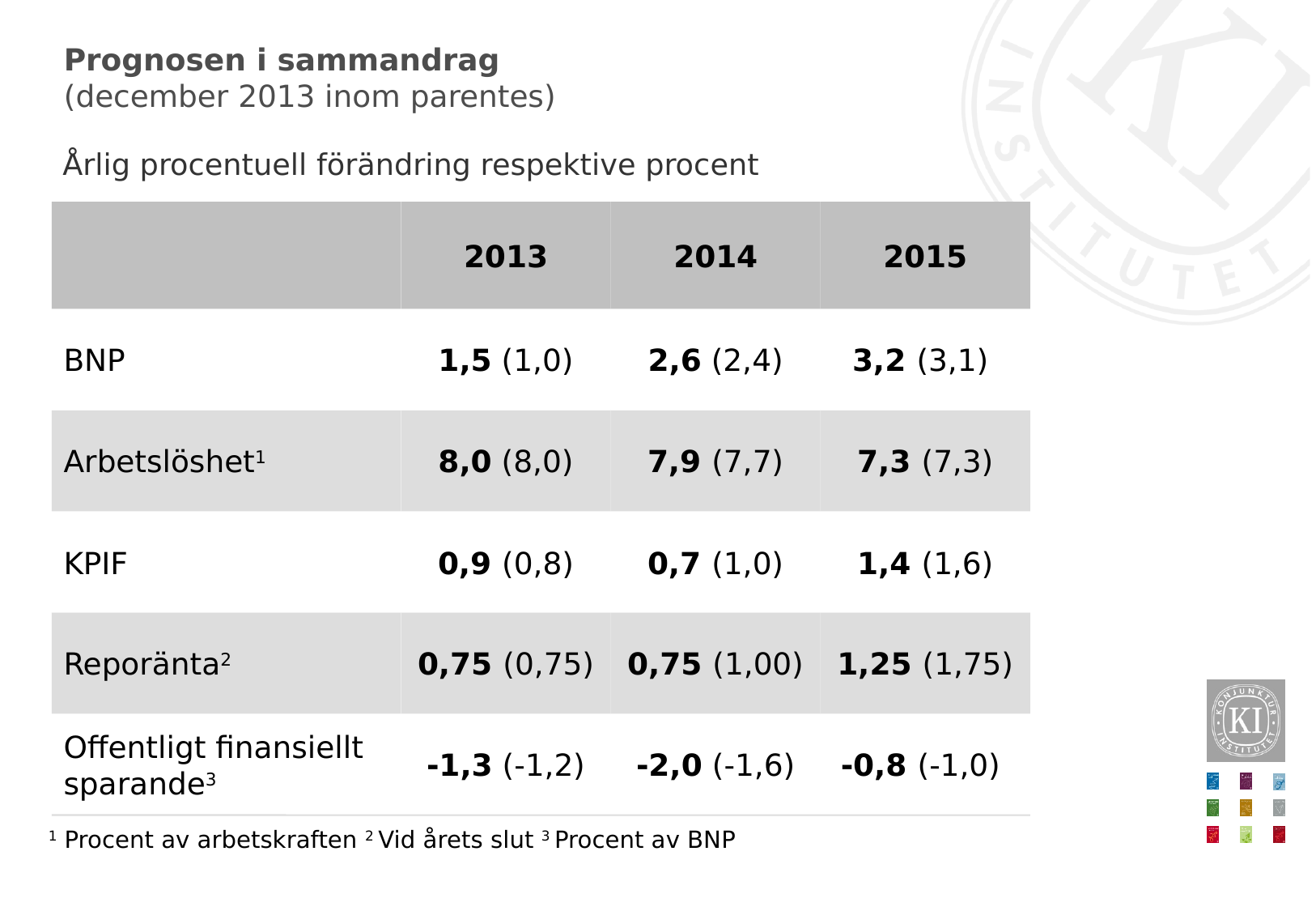

# Prognosen i sammandrag (december 2013 inom parentes)
Årlig procentuell förändring respektive procent

2013

2014

2015

BNP

1,5 (1,0)
2,6 (2,4)
3,2 (3,1)

Arbetslöshet1

8,0 (8,0)
7,9 (7,7)
7,3 (7,3)

KPIF

0,9 (0,8)
0,7 (1,0)
1,4 (1,6)

Reporänta2

0,75 (0,75)
0,75 (1,00)
1,25 (1,75)

Offentligt finansiellt sparande3

-1,3 (-1,2)
-2,0 (-1,6)
-0,8 (-1,0)

1 Procent av arbetskraften 2 Vid årets slut 3 Procent av BNP